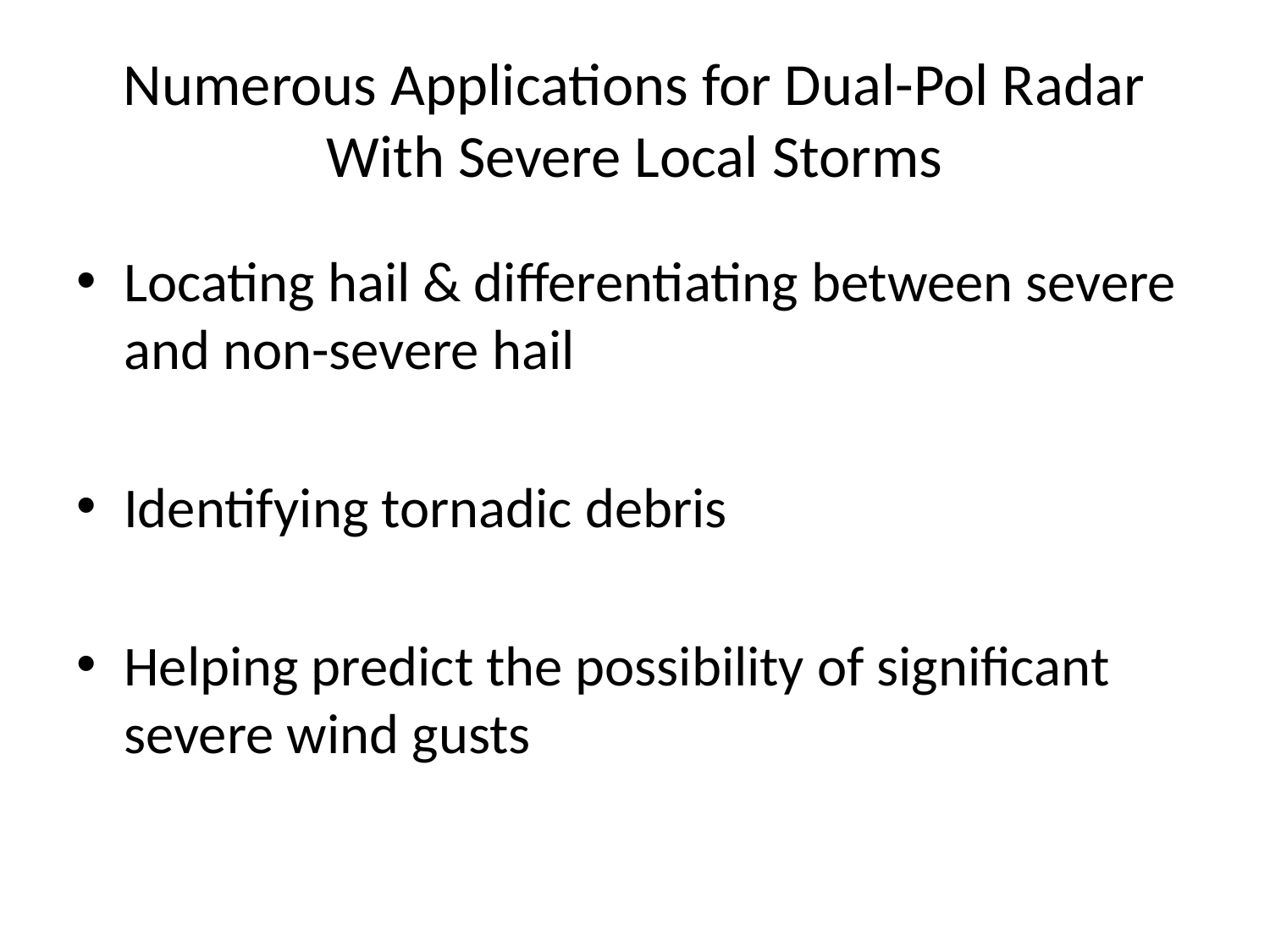

# Numerous Applications for Dual-Pol Radar With Severe Local Storms
Locating hail & differentiating between severe and non-severe hail

Identifying tornadic debris

Helping predict the possibility of significant severe wind gusts